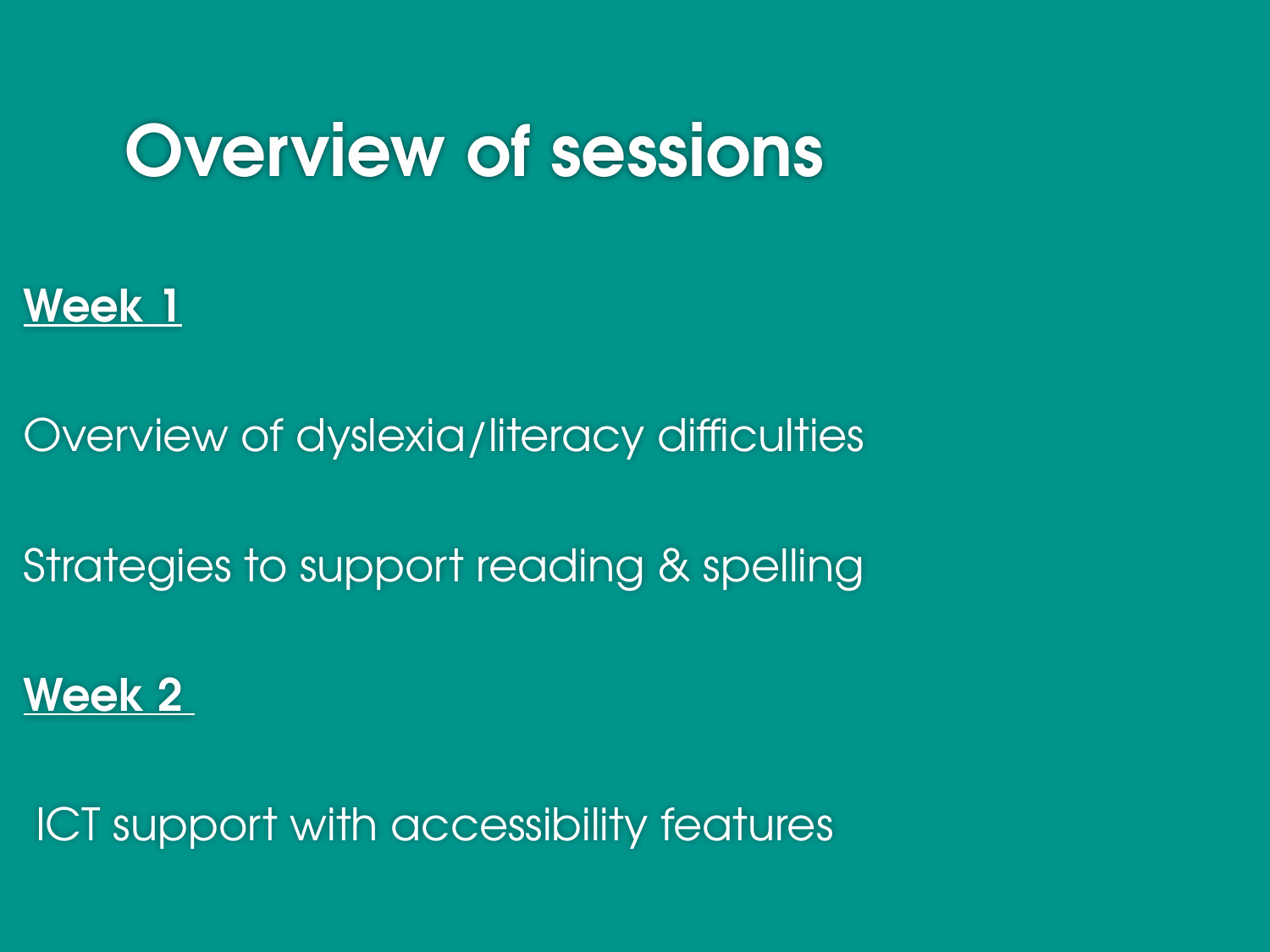

# Overview of sessions
Week 1
Overview of dyslexia/literacy difficulties
Strategies to support reading & spelling
Week 2
 ICT support with accessibility features